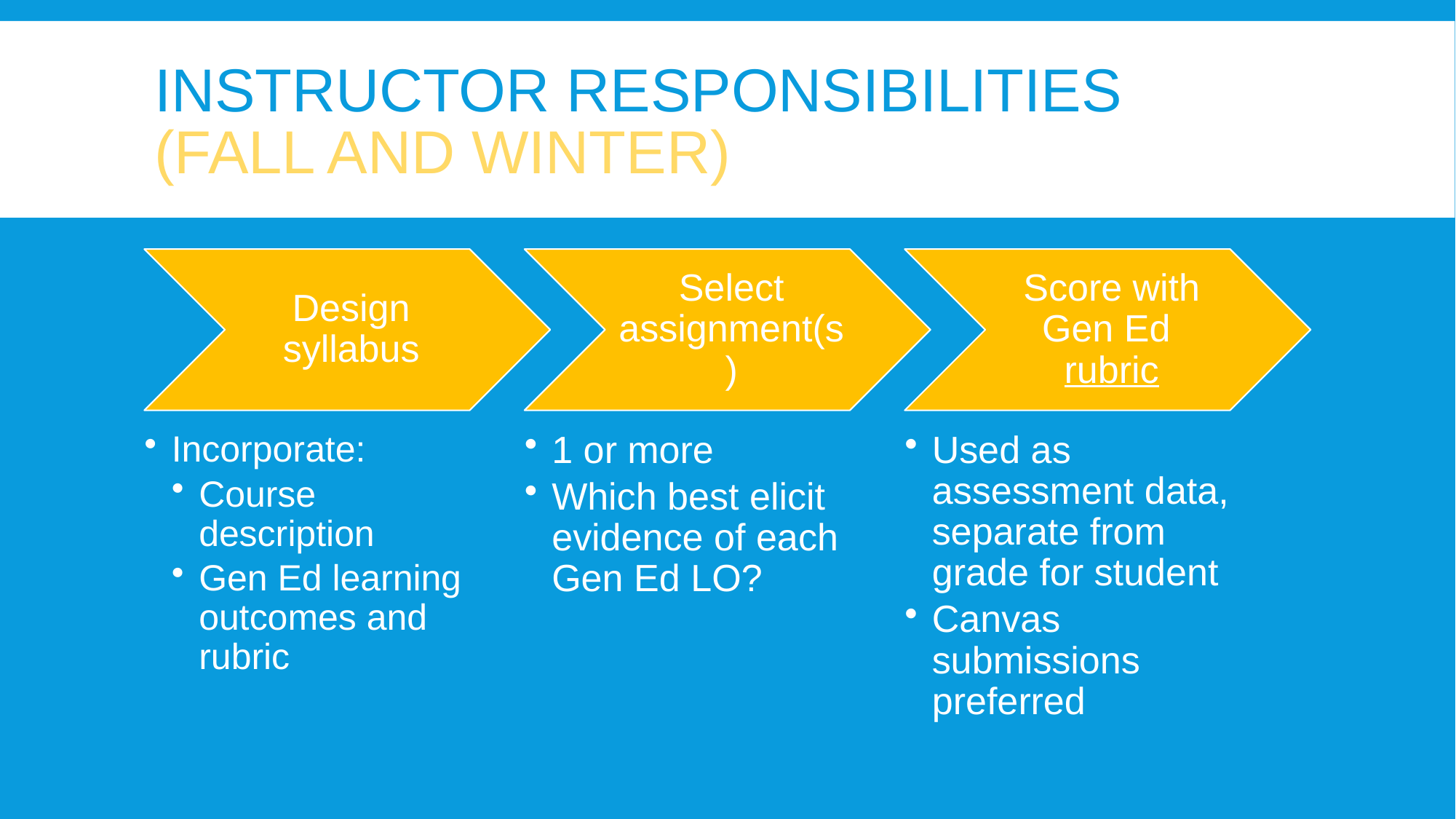

# Instructor Responsibilities (Fall and Winter)
Design syllabus
Incorporate:
Course description
Gen Ed learning outcomes and rubric
Select assignment(s)
1 or more
Which best elicit evidence of each Gen Ed LO?
Score with Gen Ed rubric
Used as assessment data, separate from grade for student
Canvas submissions preferred